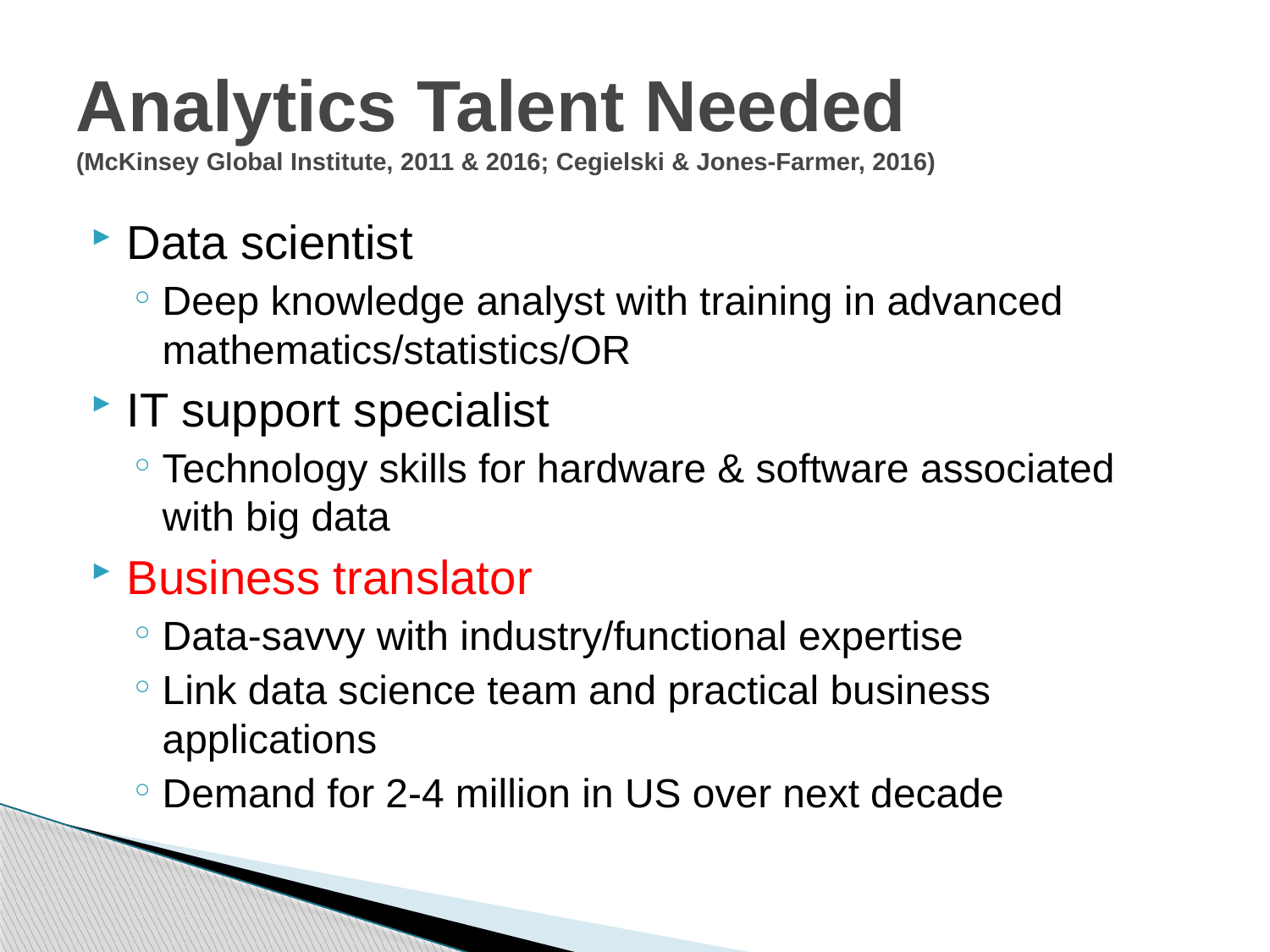

# Analytics Talent Needed (McKinsey Global Institute, 2011 & 2016; Cegielski & Jones-Farmer, 2016)
Data scientist
Deep knowledge analyst with training in advanced mathematics/statistics/OR
IT support specialist
Technology skills for hardware & software associated with big data
Business translator
Data-savvy with industry/functional expertise
Link data science team and practical business applications
Demand for 2-4 million in US over next decade